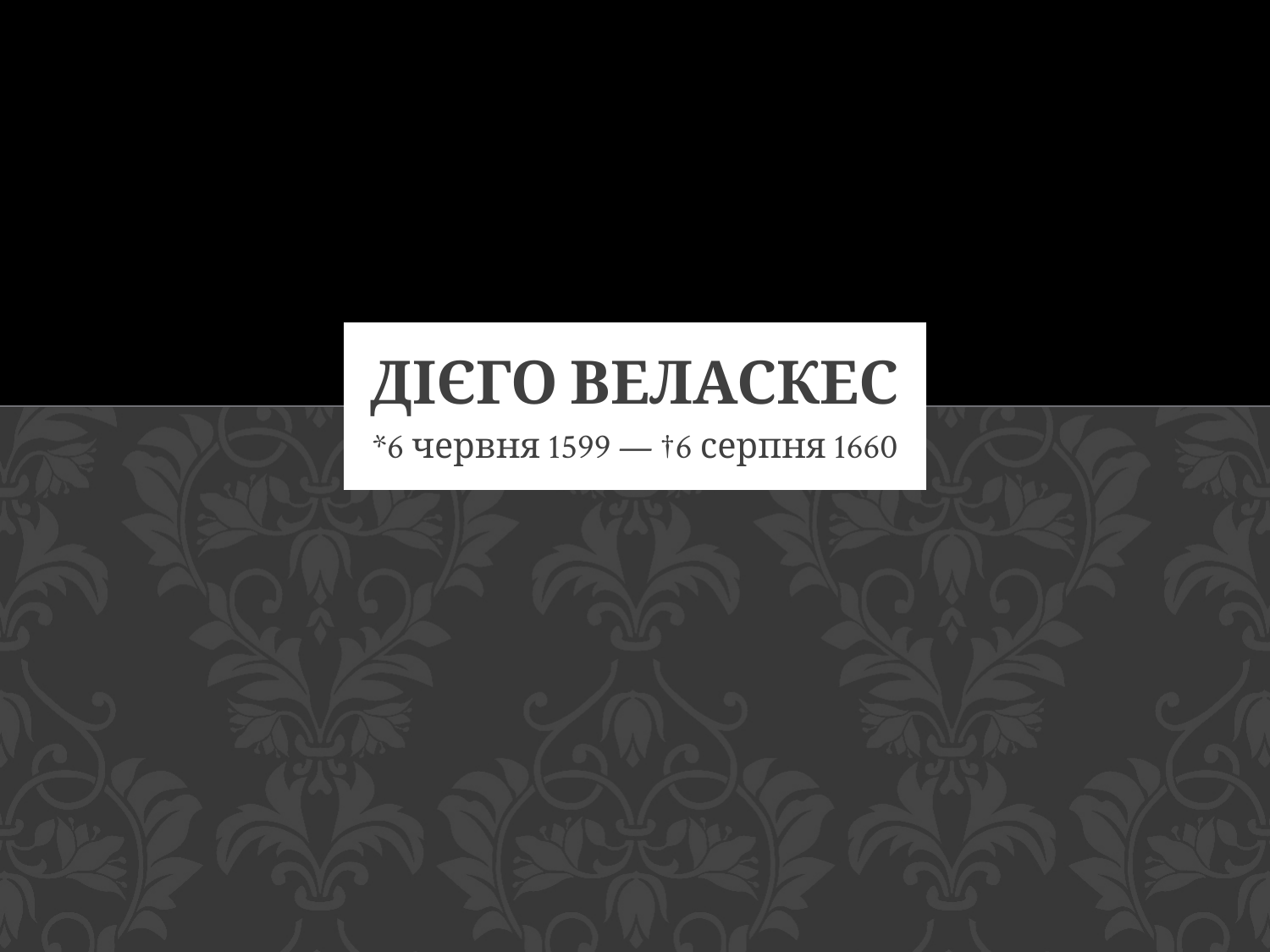

# Дієго Веласкес
*6 червня 1599 — †6 серпня 1660